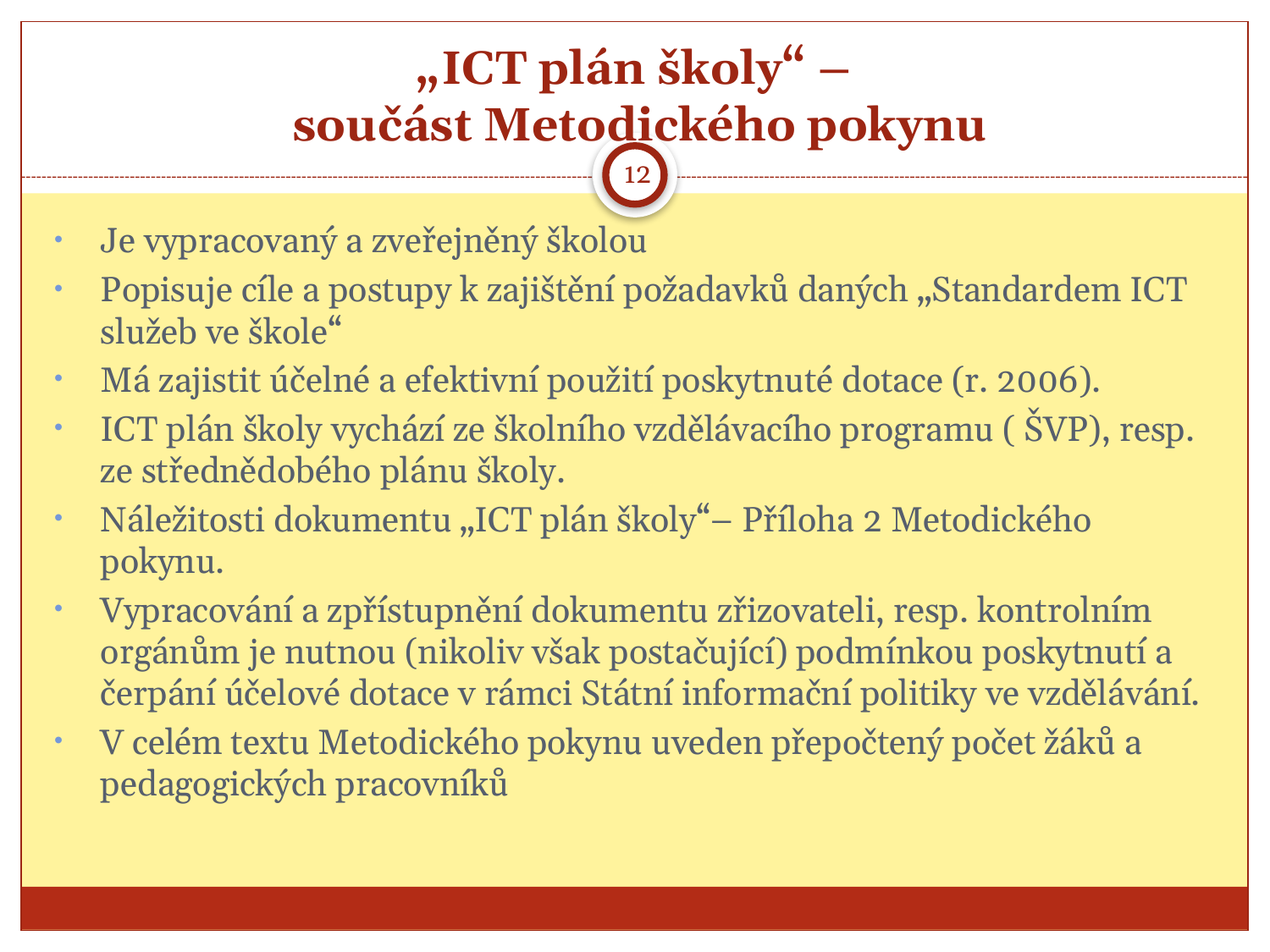

# „ICT plán školy“ – součást Metodického pokynu
12
Je vypracovaný a zveřejněný školou
Popisuje cíle a postupy k zajištění požadavků daných „Standardem ICT služeb ve škole“
Má zajistit účelné a efektivní použití poskytnuté dotace (r. 2006).
ICT plán školy vychází ze školního vzdělávacího programu ( ŠVP), resp. ze střednědobého plánu školy.
Náležitosti dokumentu „ICT plán školy“– Příloha 2 Metodického pokynu.
Vypracování a zpřístupnění dokumentu zřizovateli, resp. kontrolním orgánům je nutnou (nikoliv však postačující) podmínkou poskytnutí a čerpání účelové dotace v rámci Státní informační politiky ve vzdělávání.
V celém textu Metodického pokynu uveden přepočtený počet žáků a pedagogických pracovníků